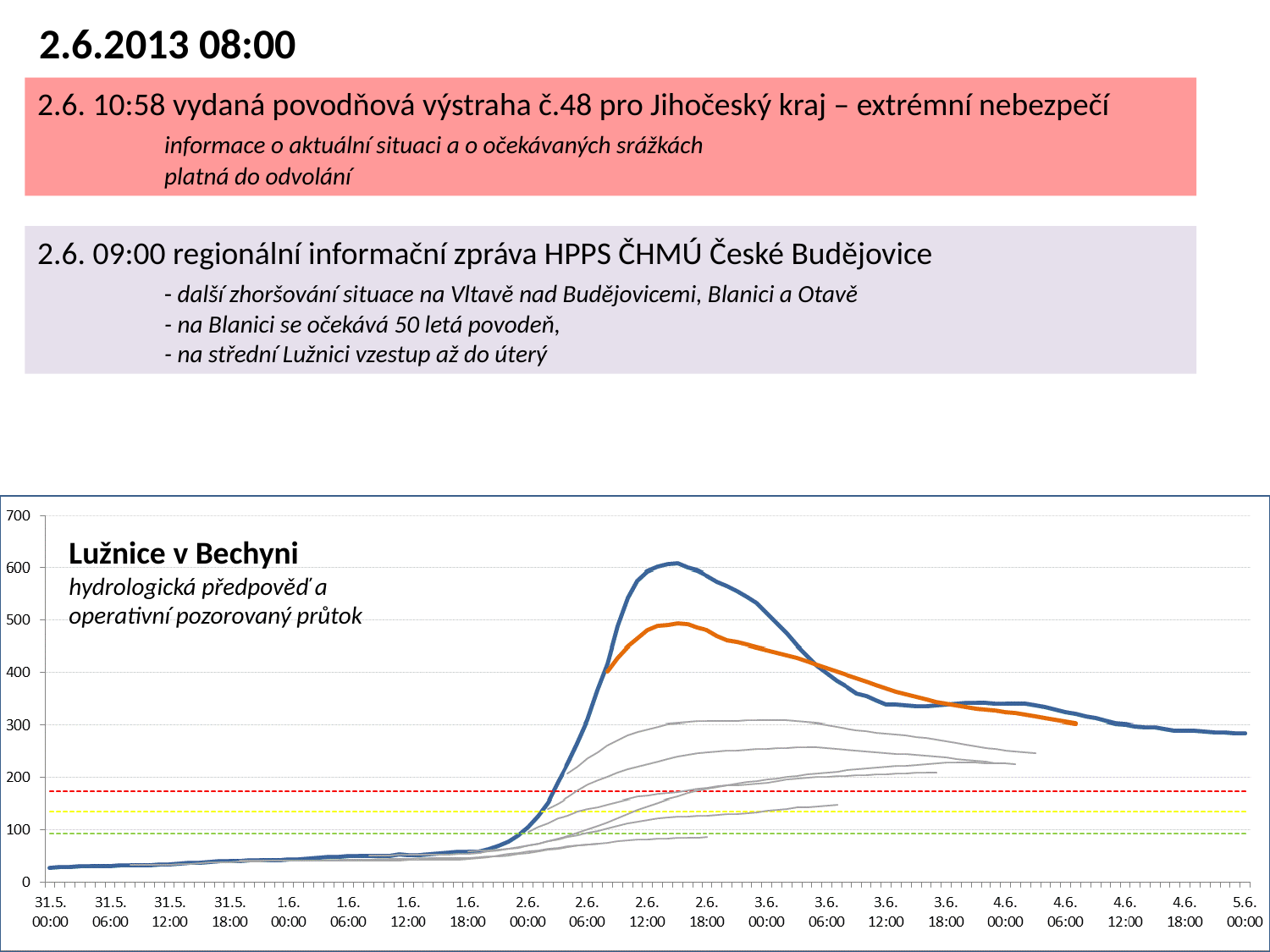

2.6.2013 08:00
mimořádná aktualizace výpočtu hydrologické předpovědi
2.6. 10:58 vydaná povodňová výstraha č.48 pro Jihočeský kraj – extrémní nebezpečí
	informace o aktuální situaci a o očekávaných srážkách
	platná do odvolání
2.6. 09:00 regionální informační zpráva HPPS ČHMÚ České Budějovice
	- další zhoršování situace na Vltavě nad Budějovicemi, Blanici a Otavě
	- na Blanici se očekává 50 letá povodeň,
	- na střední Lužnici vzestup až do úterý

Lužnice v Bechyni
hydrologická předpověď a
operativní pozorovaný průtok